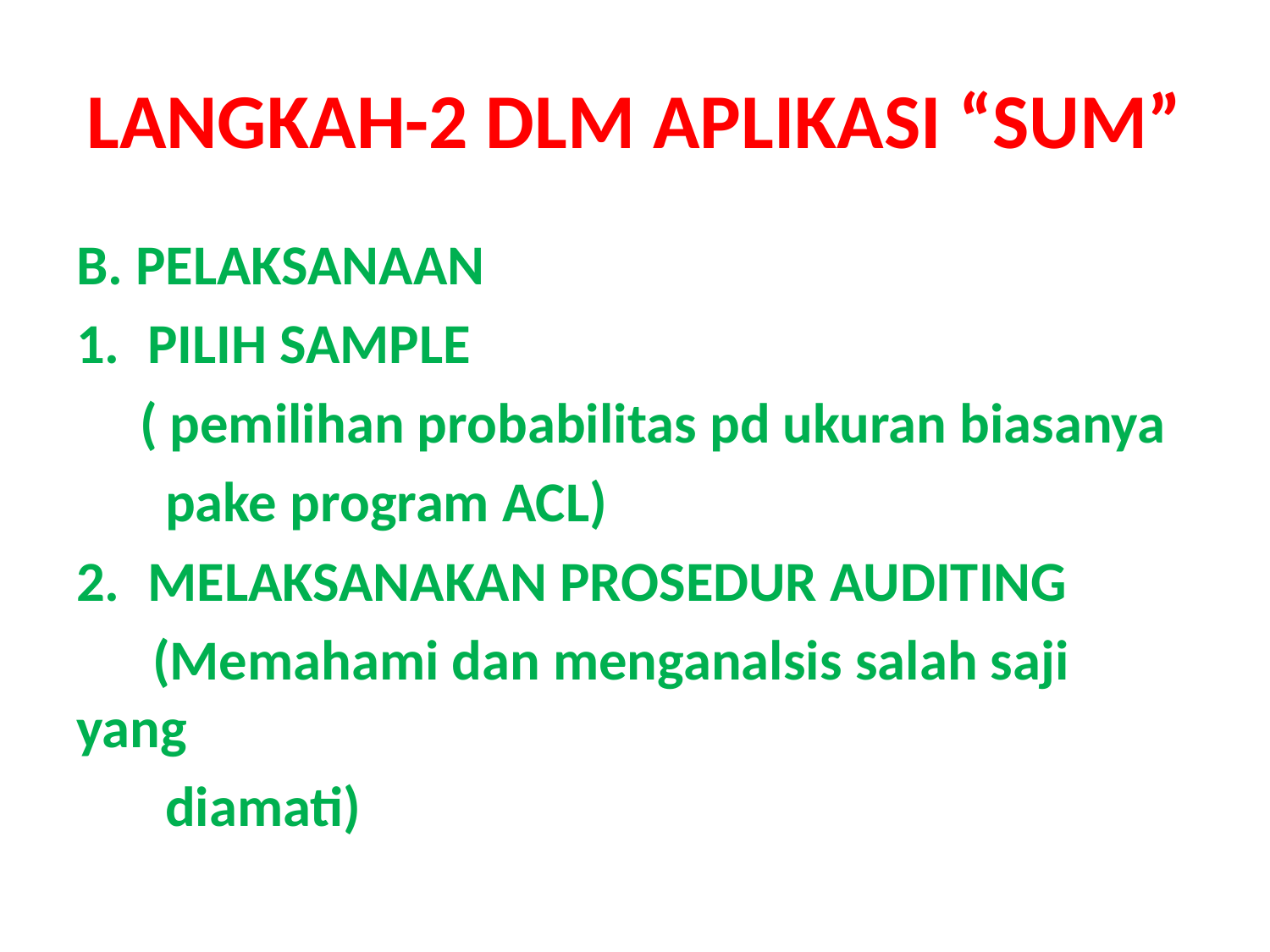

# LANGKAH-2 DLM APLIKASI “SUM”
B. PELAKSANAAN
PILIH SAMPLE
     ( pemilihan probabilitas pd ukuran biasanya
       pake program ACL)
MELAKSANAKAN PROSEDUR AUDITING
      (Memahami dan menganalsis salah saji yang
       diamati)